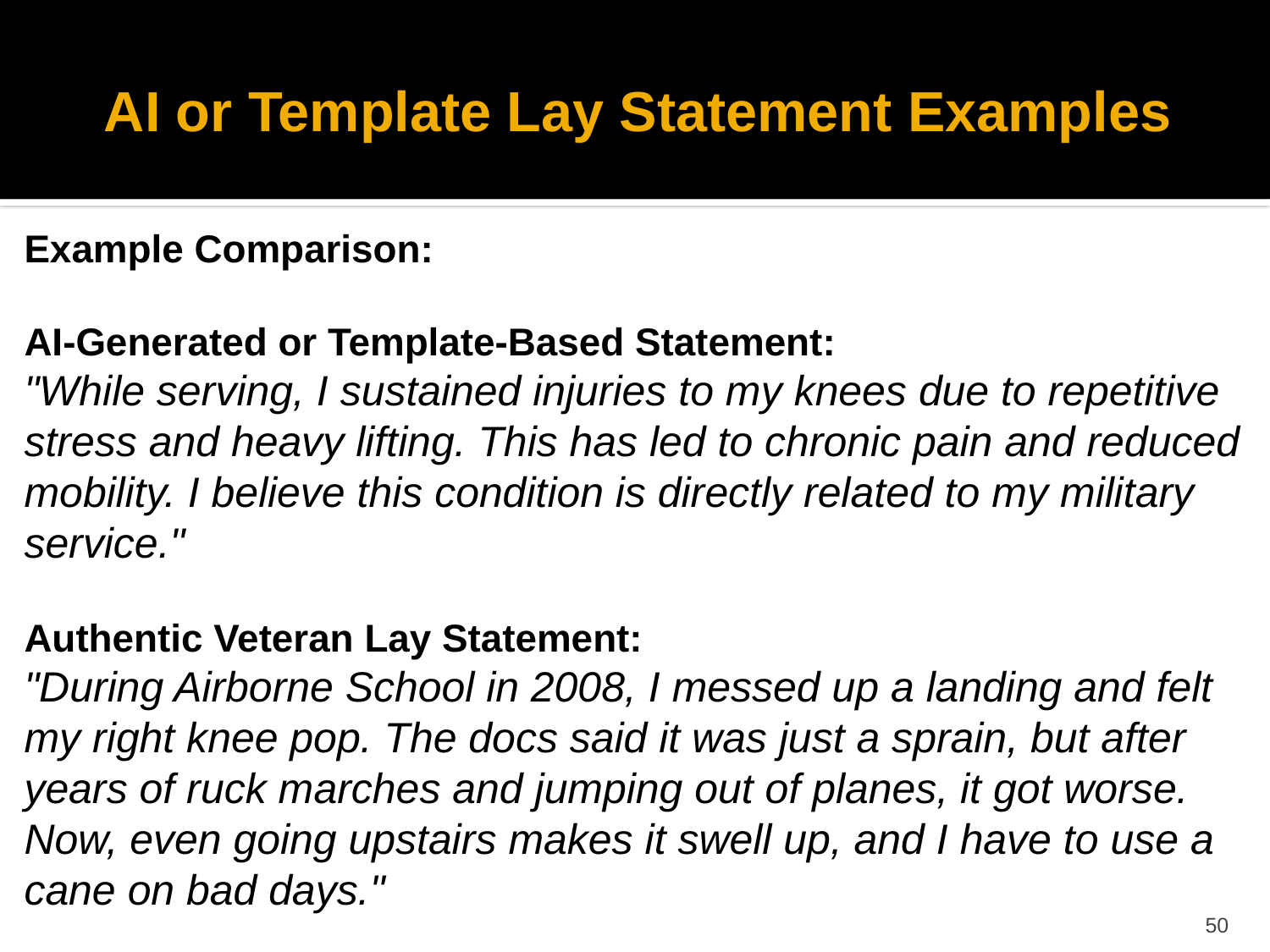

# AI or Template Lay Statement Examples
Example Comparison:

AI-Generated or Template-Based Statement:
"While serving, I sustained injuries to my knees due to repetitive stress and heavy lifting. This has led to chronic pain and reduced mobility. I believe this condition is directly related to my military service."

Authentic Veteran Lay Statement:
"During Airborne School in 2008, I messed up a landing and felt my right knee pop. The docs said it was just a sprain, but after years of ruck marches and jumping out of planes, it got worse. Now, even going upstairs makes it swell up, and I have to use a cane on bad days."
50